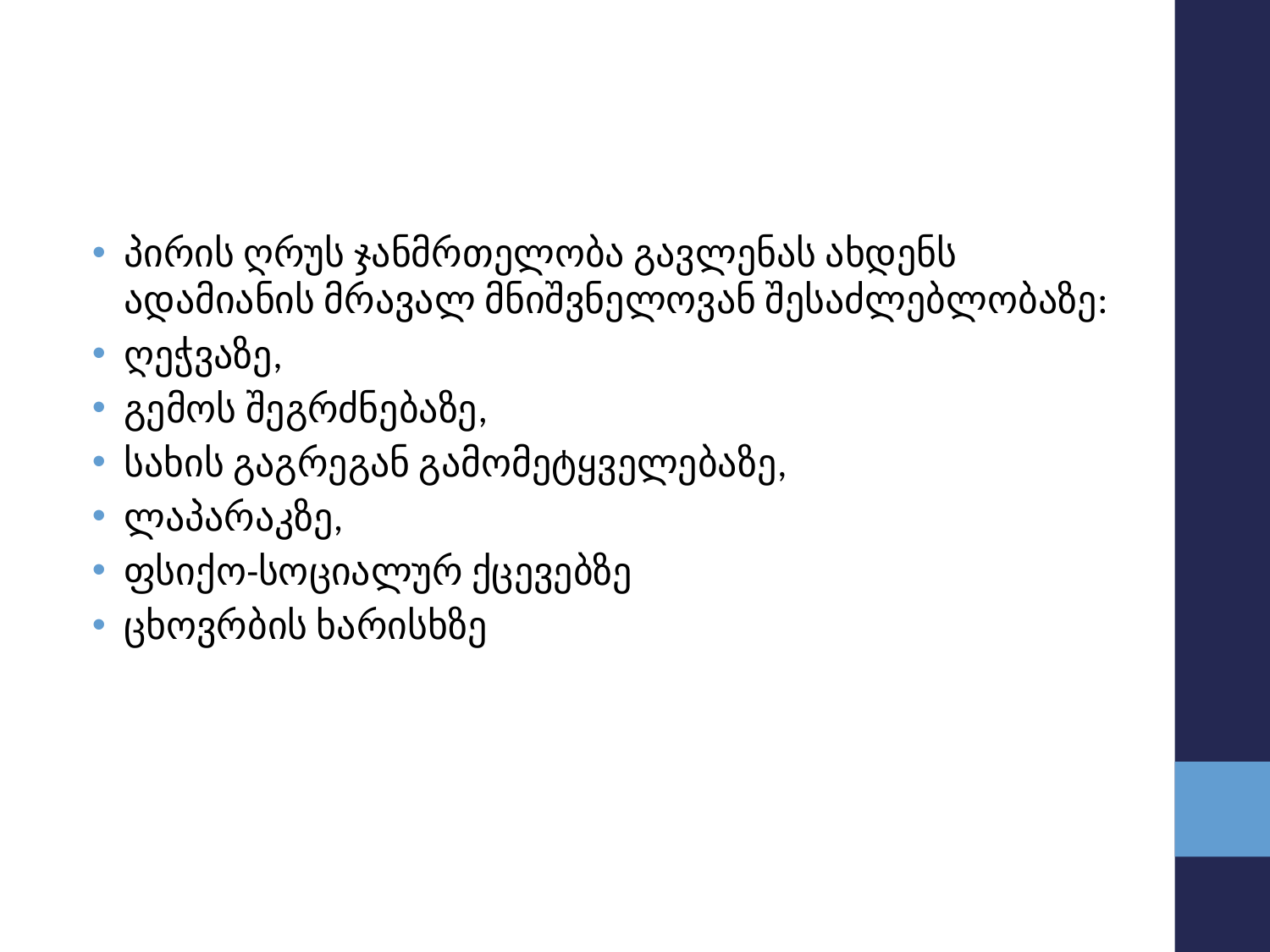

#
პირის ღრუს ჯანმრთელობა გავლენას ახდენს  ადამიანის მრავალ მნიშვნელოვან შესაძლებლობაზე:
ღეჭვაზე,
გემოს შეგრძნებაზე,
სახის გაგრეგან გამომეტყველებაზე,
ლაპარაკზე,
ფსიქო-სოციალურ ქცევებზე
ცხოვრბის ხარისხზე